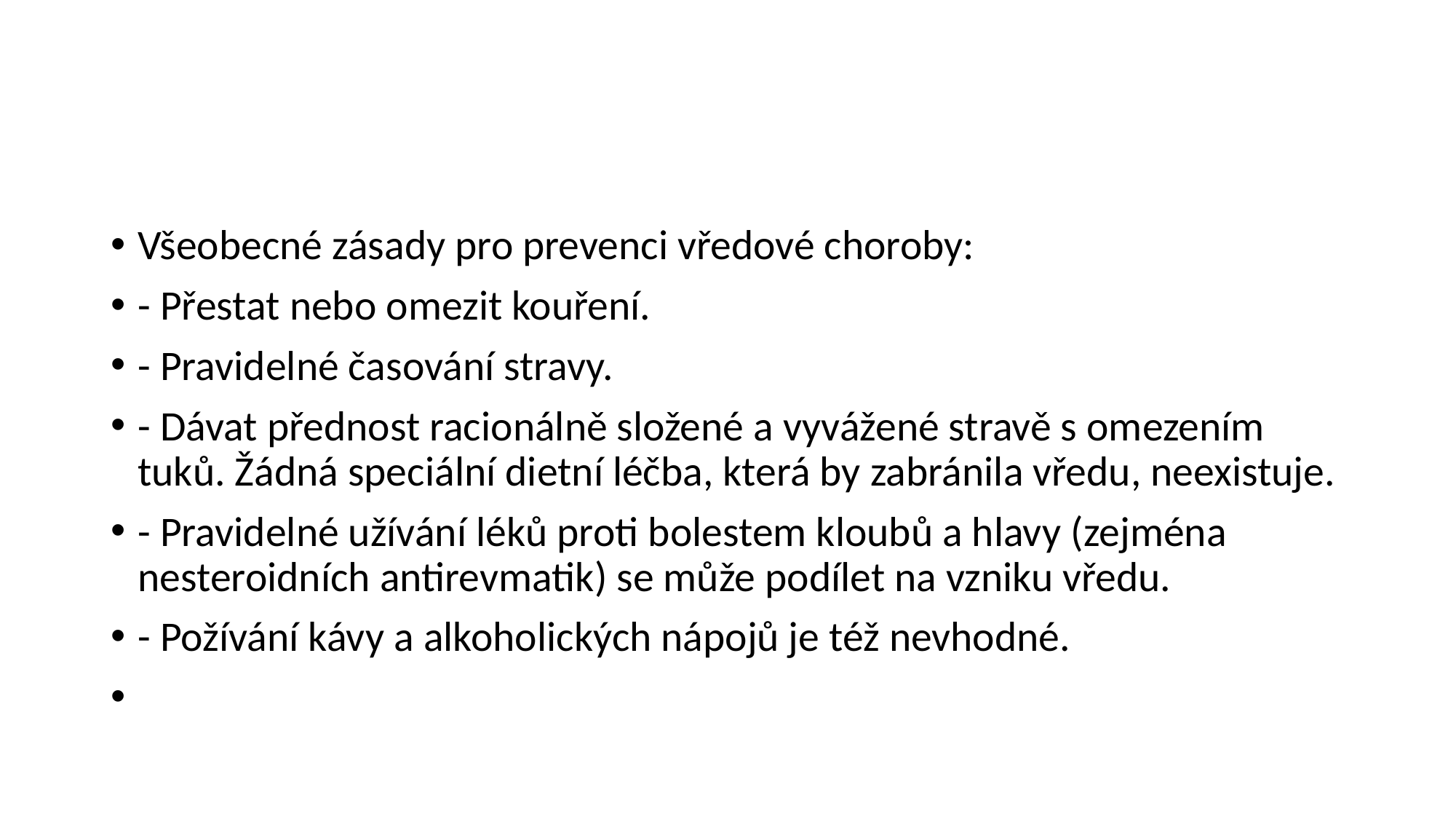

#
Všeobecné zásady pro prevenci vředové choroby:
- Přestat nebo omezit kouření.
- Pravidelné časování stravy.
- Dávat přednost racionálně složené a vyvážené stravě s omezením tuků. Žádná speciální dietní léčba, která by zabránila vředu, neexistuje.
- Pravidelné užívání léků proti bolestem kloubů a hlavy (zejména nesteroidních antirevmatik) se může podílet na vzniku vředu.
- Požívání kávy a alkoholických nápojů je též nevhodné.